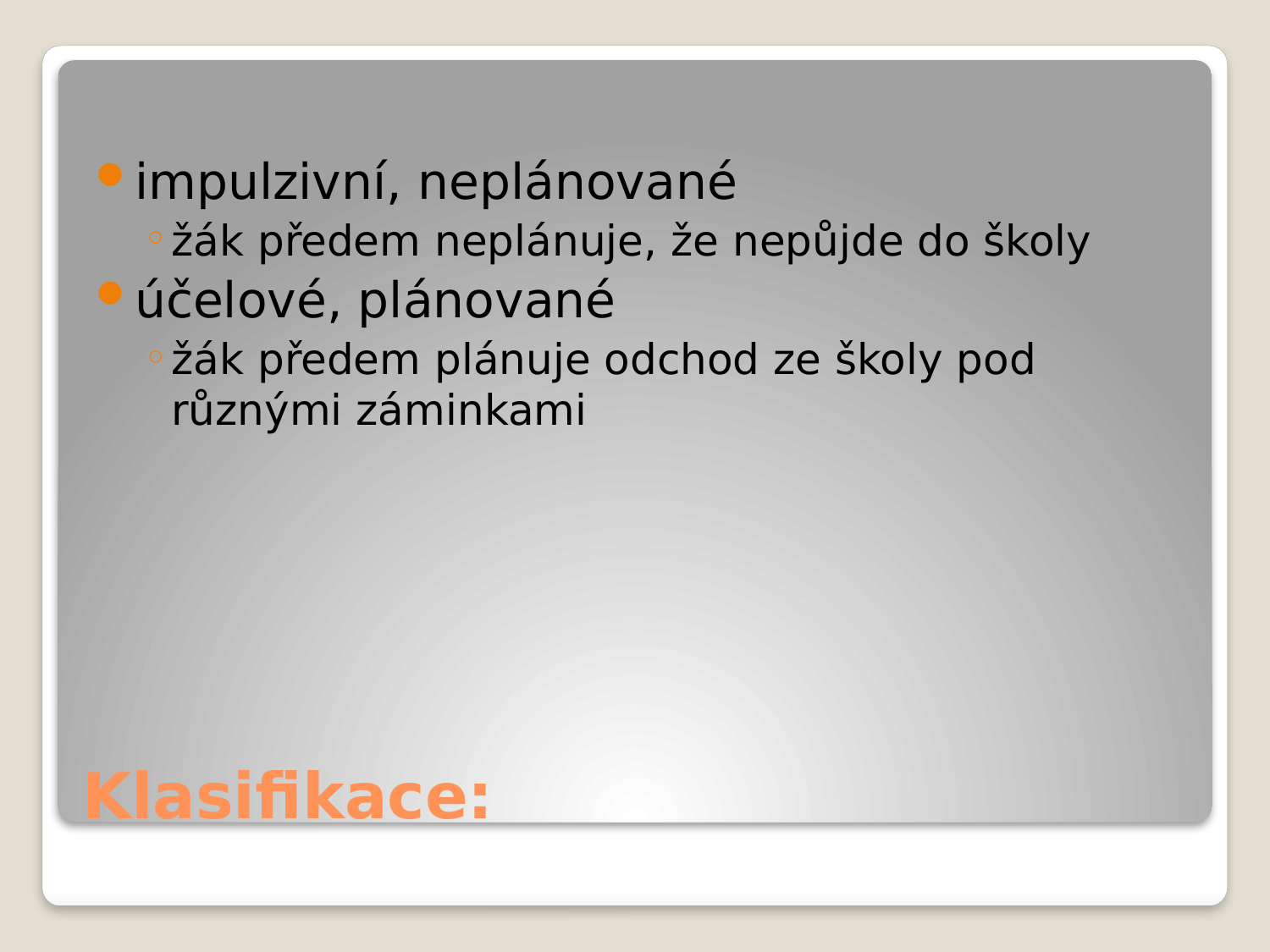

impulzivní, neplánované
žák předem neplánuje, že nepůjde do školy
účelové, plánované
žák předem plánuje odchod ze školy pod různými záminkami

# Klasifikace: